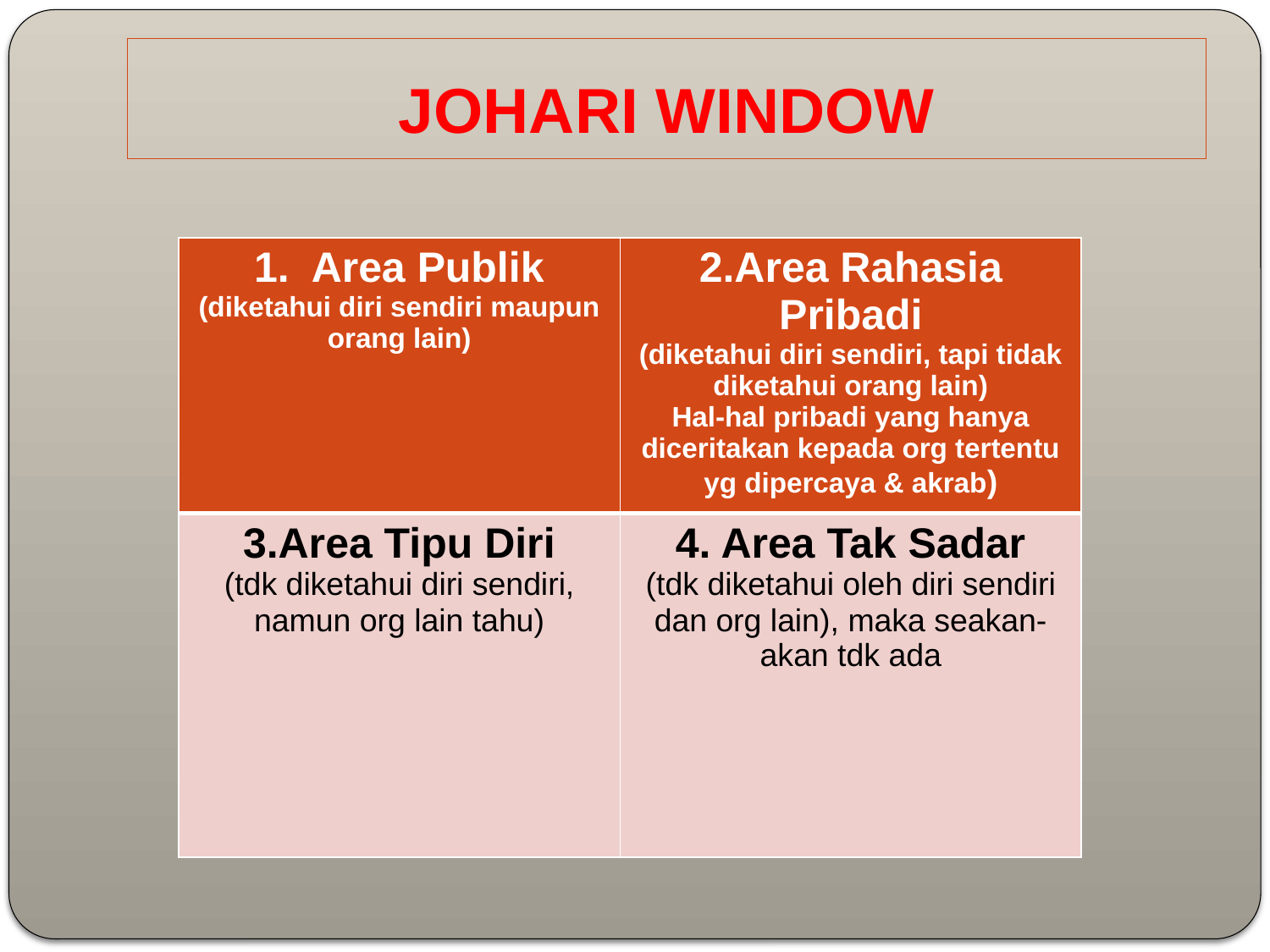

# JOHARI WINDOW
| 1. Area Publik (diketahui diri sendiri maupun orang lain) | 2.Area Rahasia Pribadi (diketahui diri sendiri, tapi tidak diketahui orang lain) Hal-hal pribadi yang hanya diceritakan kepada org tertentu yg dipercaya & akrab) |
| --- | --- |
| 3.Area Tipu Diri (tdk diketahui diri sendiri, namun org lain tahu) | 4. Area Tak Sadar (tdk diketahui oleh diri sendiri dan org lain), maka seakan-akan tdk ada |